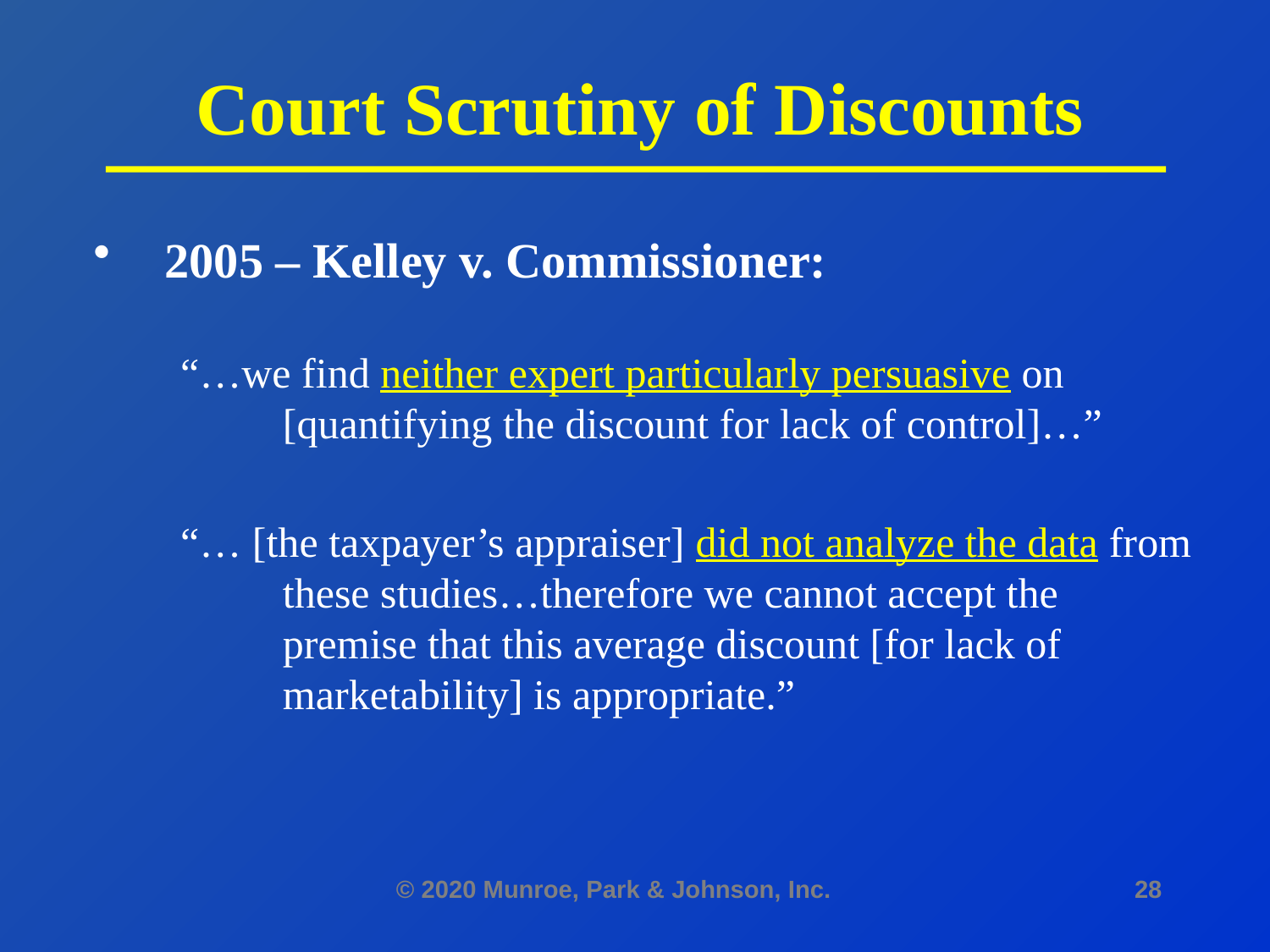

# Court Scrutiny of Discounts

2005 – Kelley v. Commissioner:

“…we find neither expert particularly persuasive on [quantifying the discount for lack of control]…”

“… [the taxpayer’s appraiser] did not analyze the data from these studies…therefore we cannot accept the premise that this average discount [for lack of marketability] is appropriate.”

© 2020 Munroe, Park & Johnson, Inc.
28